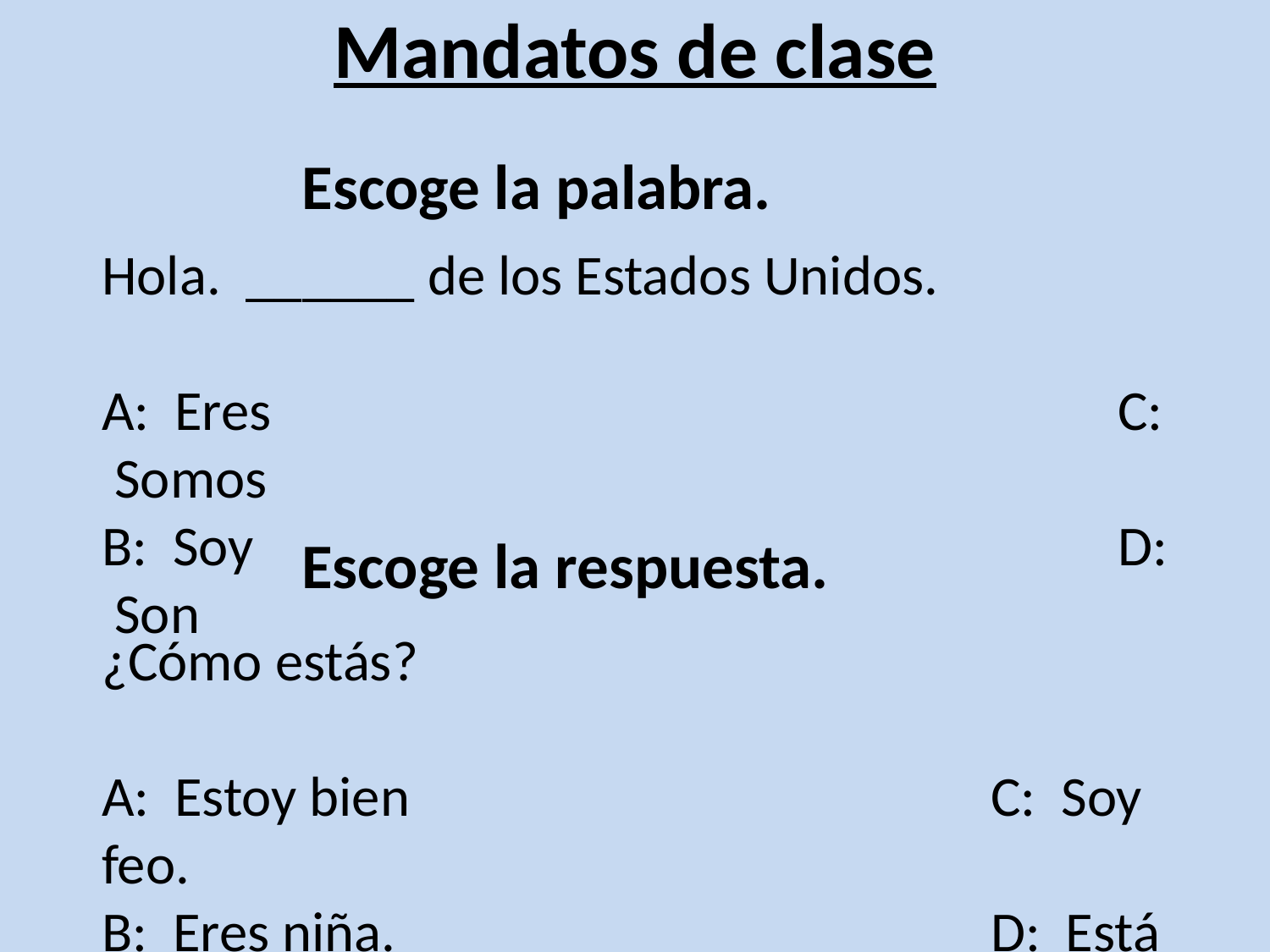

# Mandatos de clase
Escoge la palabra.
Hola.  ______ de los Estados Unidos.

A:  Eres							C:  Somos
B:  Soy							D:  Son
Escoge la respuesta.
¿Cómo estás?

A:  Estoy bien					C:  Soy feo.
B:  Eres niña.					D:  Está en GHS.